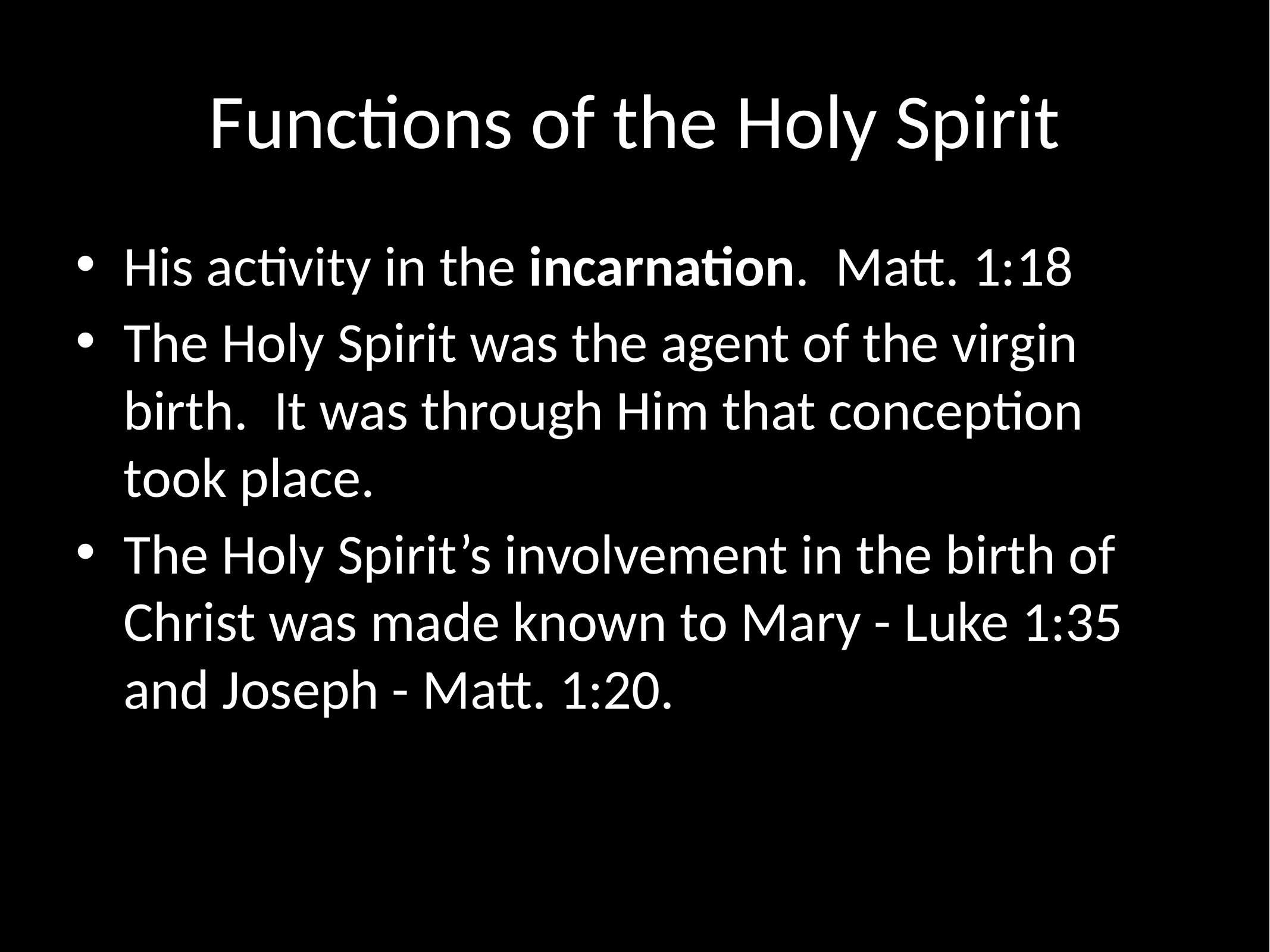

# Functions of the Holy Spirit
His activity in the incarnation.  Matt. 1:18
The Holy Spirit was the agent of the virgin birth.  It was through Him that conception took place.
The Holy Spirit’s involvement in the birth of Christ was made known to Mary - Luke 1:35 and Joseph - Matt. 1:20.